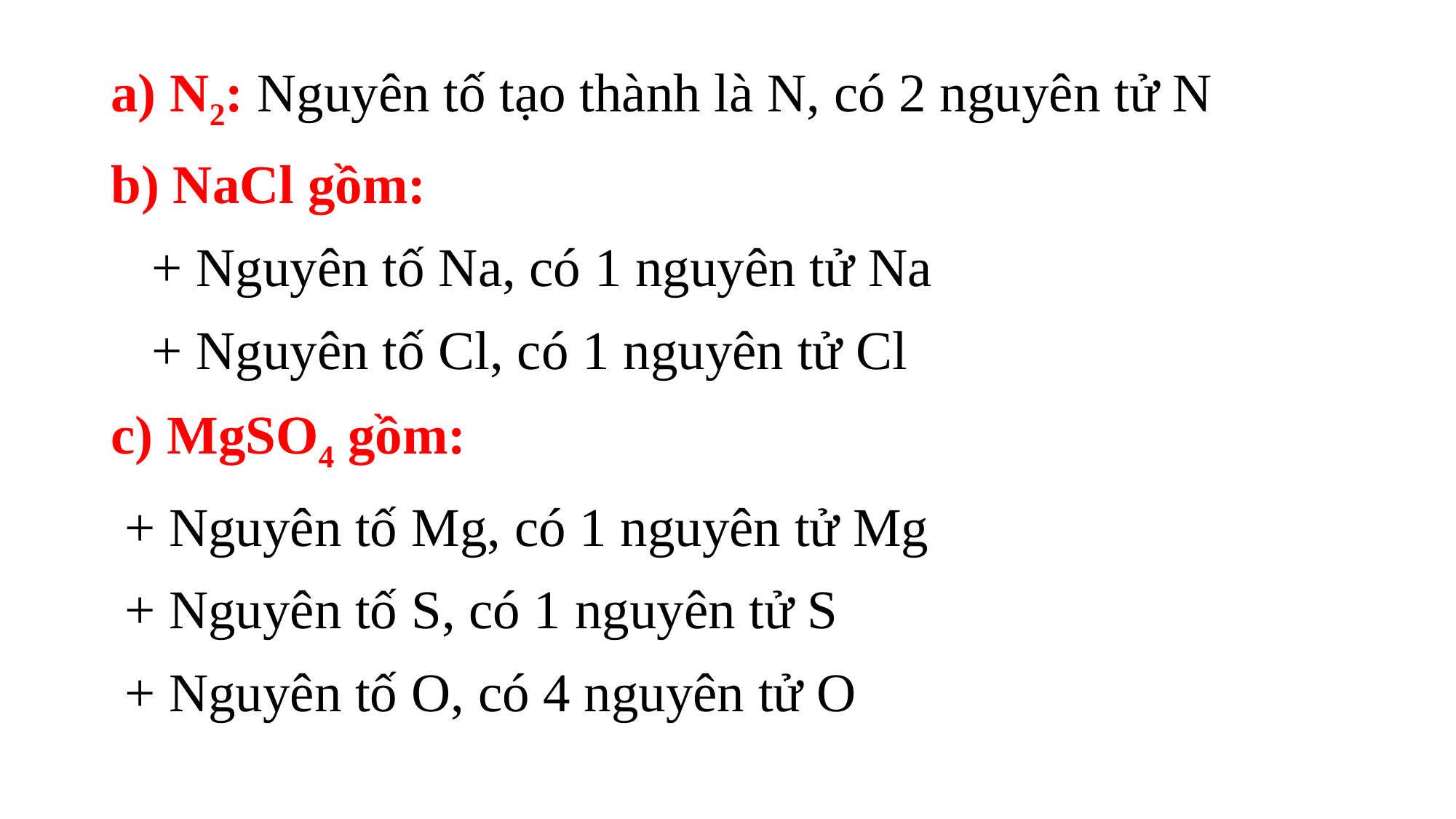

a) N2: Nguyên tố tạo thành là N, có 2 nguyên tử N
b) NaCl gồm:
   + Nguyên tố Na, có 1 nguyên tử Na
   + Nguyên tố Cl, có 1 nguyên tử Cl
c) MgSO4 gồm:
 + Nguyên tố Mg, có 1 nguyên tử Mg
 + Nguyên tố S, có 1 nguyên tử S
 + Nguyên tố O, có 4 nguyên tử O